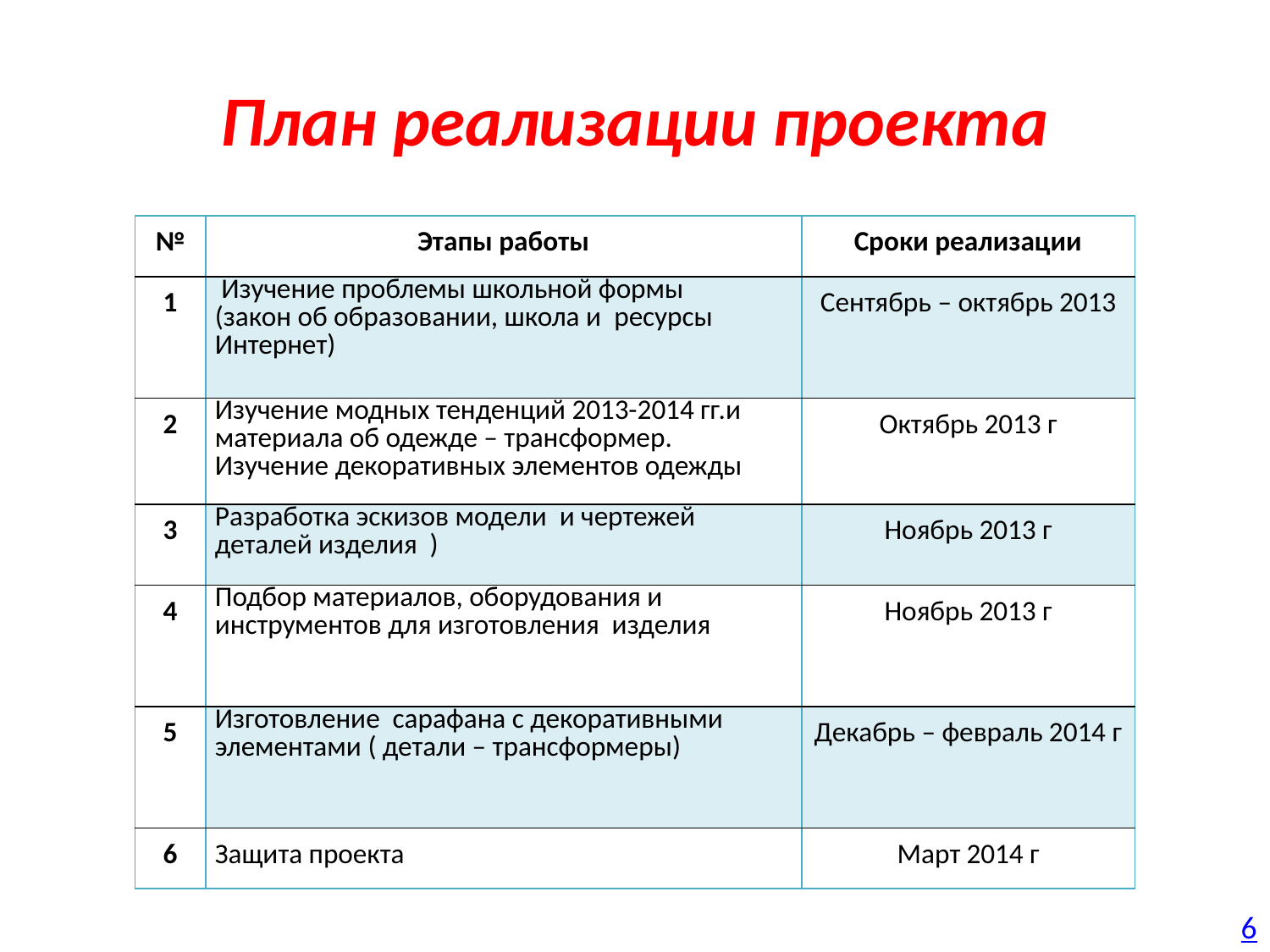

# План реализации проекта
| № | Этапы работы | Сроки реализации |
| --- | --- | --- |
| 1 | Изучение проблемы школьной формы (закон об образовании, школа и ресурсы Интернет) | Сентябрь – октябрь 2013 |
| 2 | Изучение модных тенденций 2013-2014 гг.и материала об одежде – трансформер. Изучение декоративных элементов одежды | Октябрь 2013 г |
| 3 | Разработка эскизов модели и чертежей деталей изделия ) | Ноябрь 2013 г |
| 4 | Подбор материалов, оборудования и инструментов для изготовления изделия | Ноябрь 2013 г |
| 5 | Изготовление сарафана с декоративными элементами ( детали – трансформеры) | Декабрь – февраль 2014 г |
| 6 | Защита проекта | Март 2014 г |
6